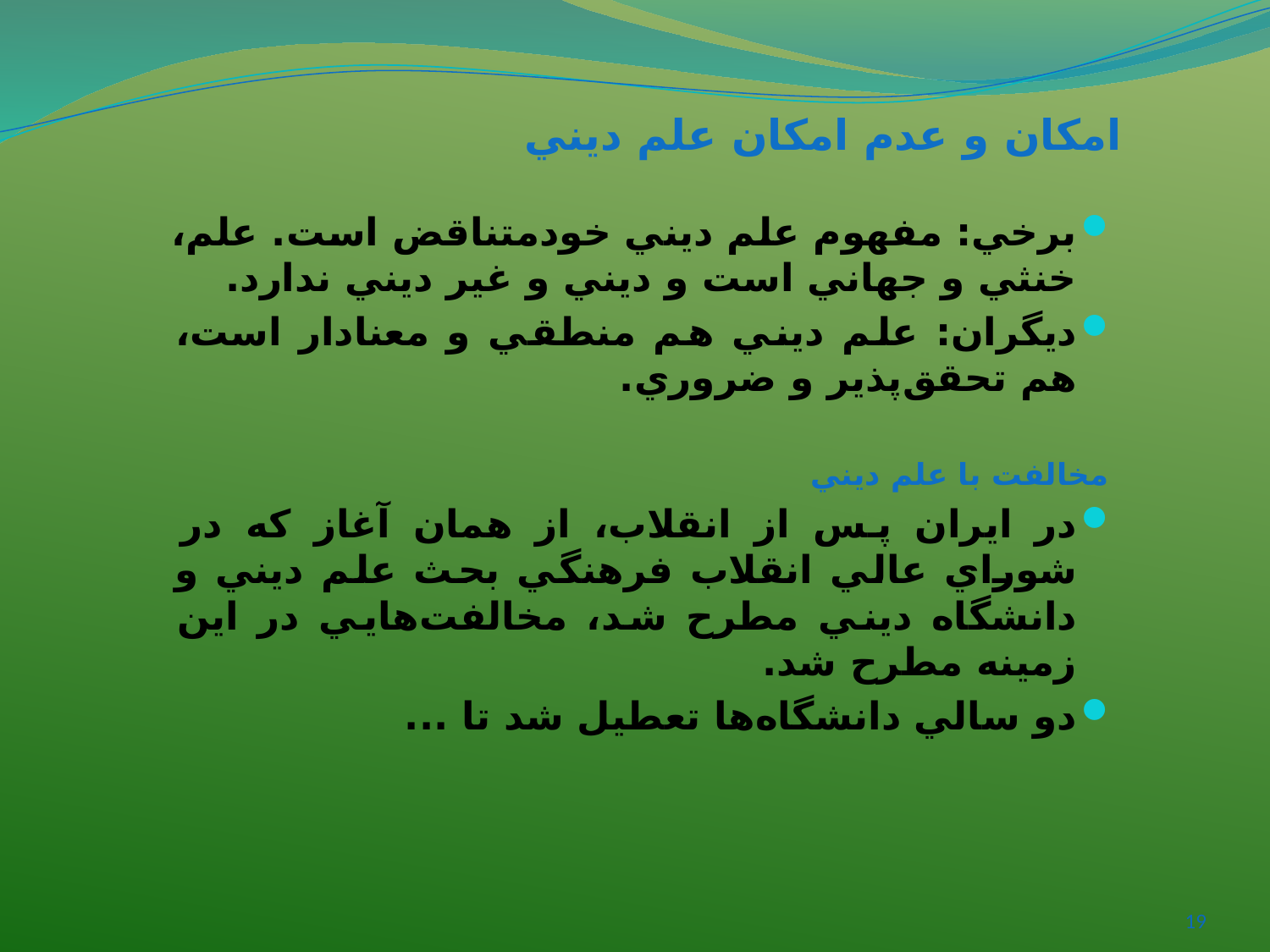

# امکان و عدم امکان علم ديني
برخي: مفهوم علم ديني خودمتناقض است. علم، خنثي و جهاني است و ديني و غير ديني ندارد.
ديگران: علم ديني هم منطقي و معنادار است، هم تحقق‌پذير و ضروري.

مخالفت با علم ديني
در ايران پس از انقلاب، از همان آغاز که در شوراي عالي انقلاب فرهنگي بحث علم ديني و دانشگاه ديني مطرح شد، مخالفت‌هايي در اين زمينه مطرح شد.
دو سالي دانشگاه‌ها تعطيل شد تا ...

19